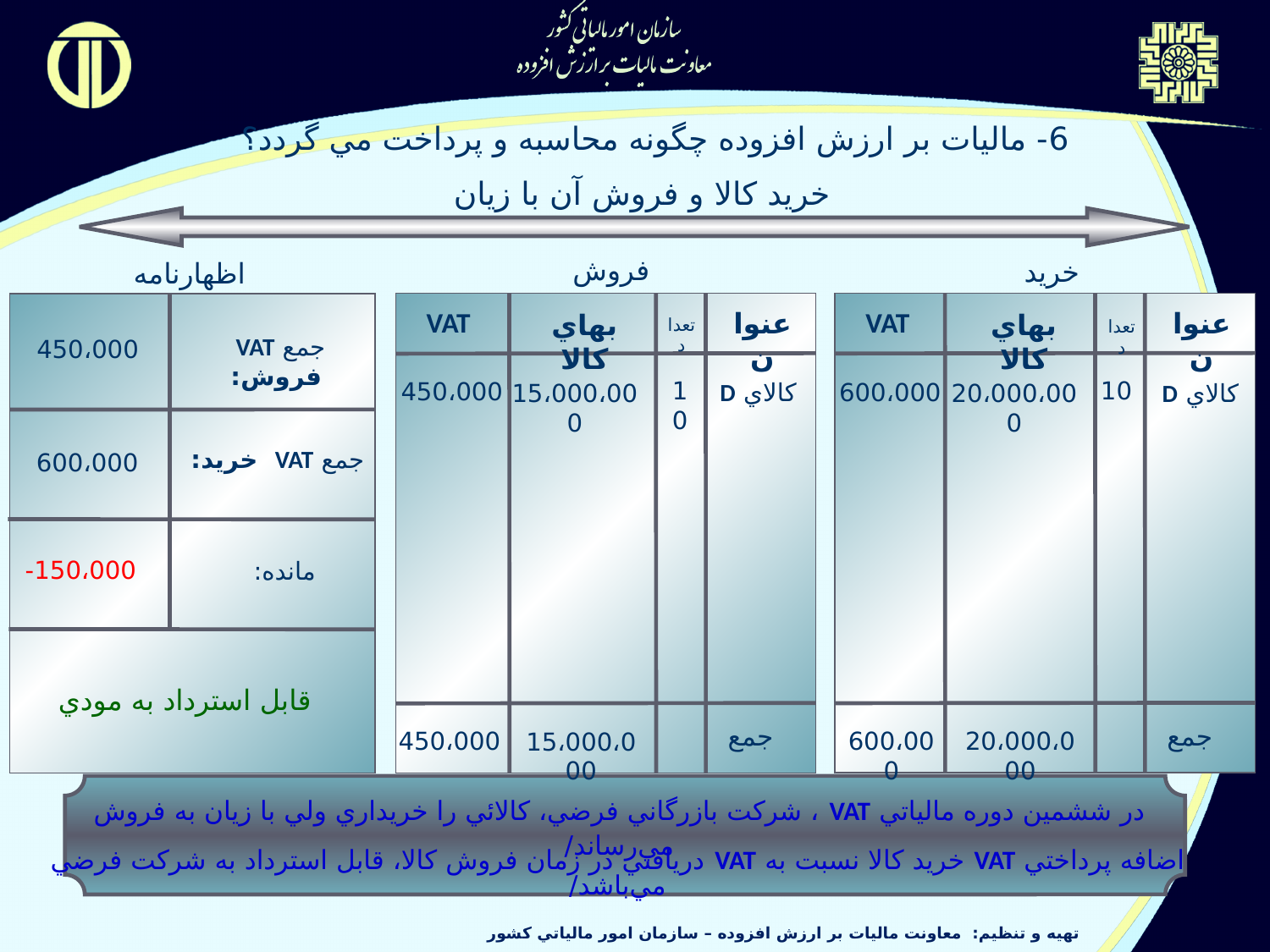

6- ماليات بر ارزش افزوده چگونه محاسبه و پرداخت مي گردد؟
خريد كالا و فروش آن با زيان

فروش
خريد
اظهارنامه

VAT
VAT
عنوان
عنوان
بهاي كالا
بهاي كالا
تعداد
تعداد
جمع VAT  فروش:
450،000

10
10
450،000
كالاي D
600،000
20،000،000
15،000،000
كالاي D

جمع VAT  خريد:
600،000

150،000-
مانده:

قابل استرداد به مودي

جمع
جمع
450،000
600،000
20،000،000
15،000،000

در ششمين دوره مالياتي VAT ، شركت بازرگاني فرضي، كالائي را خريداري ولي با زيان به فروش مي‌رساند/
اضافه پرداختي VAT خريد كالا نسبت به VAT دريافتي در زمان فروش كالا، قابل استرداد به شركت فرضي مي‌باشد/